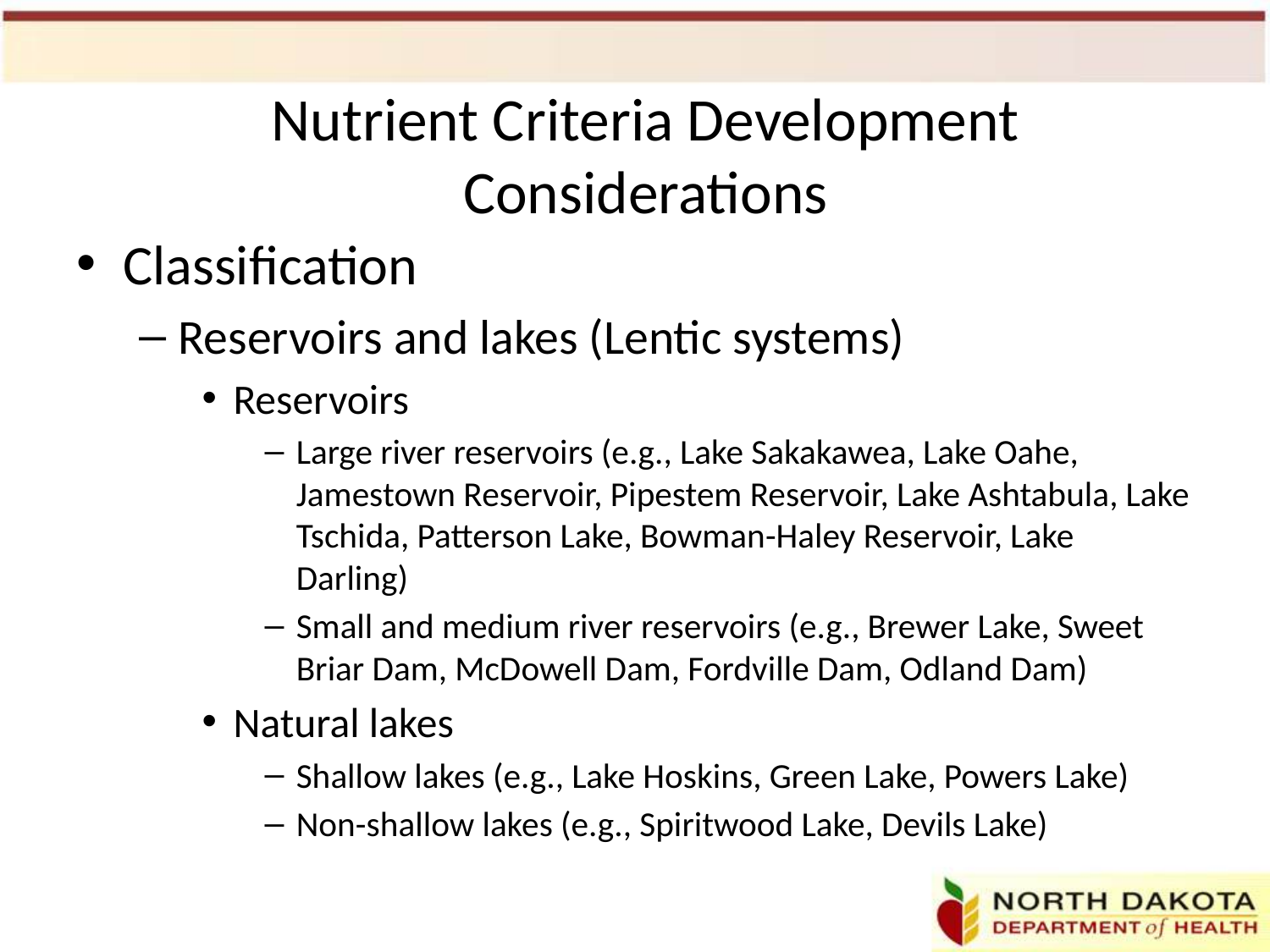

# Nutrient Criteria Development Considerations
Classification
Reservoirs and lakes (Lentic systems)
Reservoirs
Large river reservoirs (e.g., Lake Sakakawea, Lake Oahe, Jamestown Reservoir, Pipestem Reservoir, Lake Ashtabula, Lake Tschida, Patterson Lake, Bowman-Haley Reservoir, Lake Darling)
Small and medium river reservoirs (e.g., Brewer Lake, Sweet Briar Dam, McDowell Dam, Fordville Dam, Odland Dam)
Natural lakes
Shallow lakes (e.g., Lake Hoskins, Green Lake, Powers Lake)
Non-shallow lakes (e.g., Spiritwood Lake, Devils Lake)